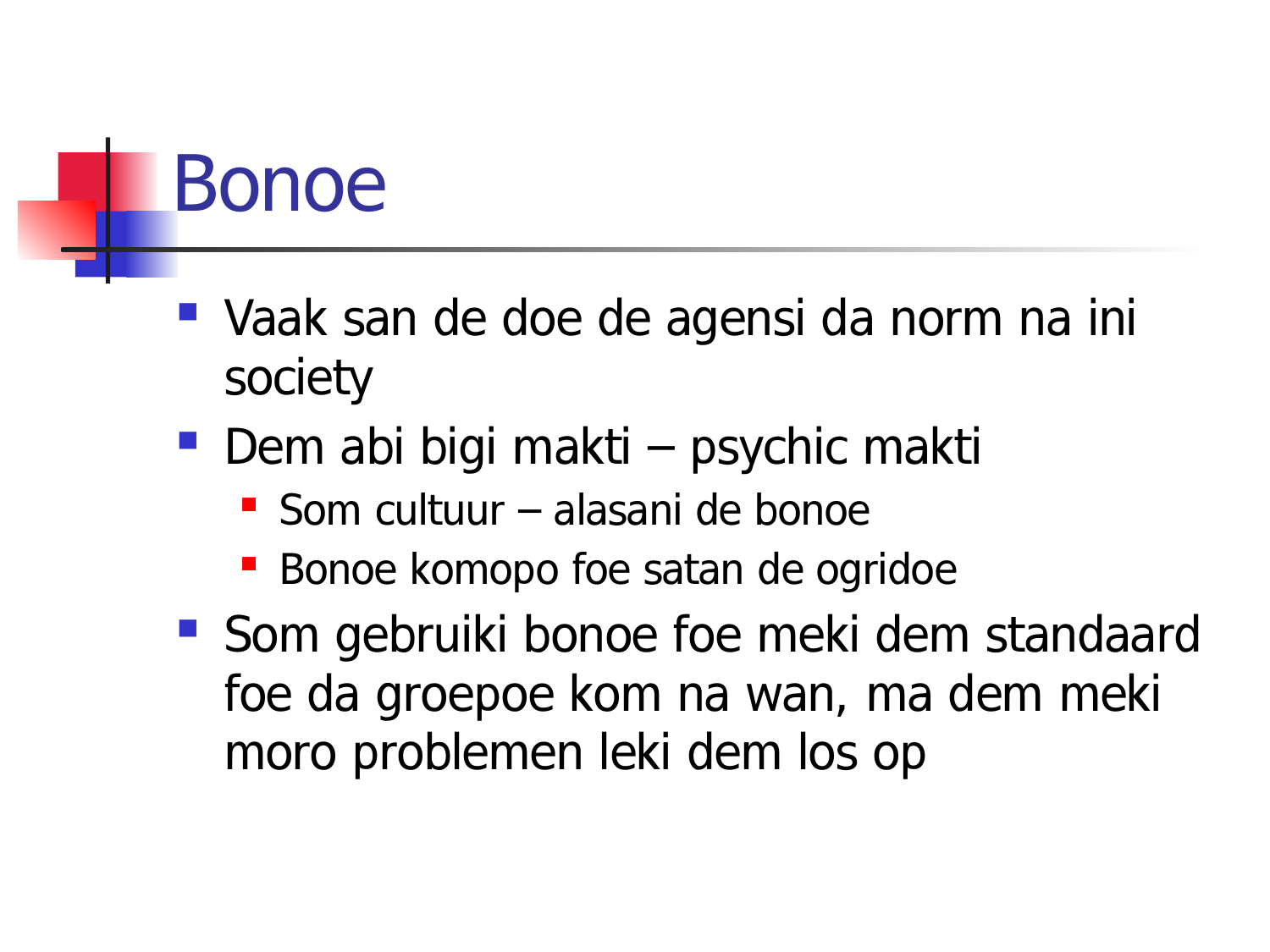

# Bonoe
Vaak san de doe de agensi da norm na ini society
Dem abi bigi makti – psychic makti
Som cultuur – alasani de bonoe
Bonoe komopo foe satan de ogridoe
Som gebruiki bonoe foe meki dem standaard foe da groepoe kom na wan, ma dem meki moro problemen leki dem los op